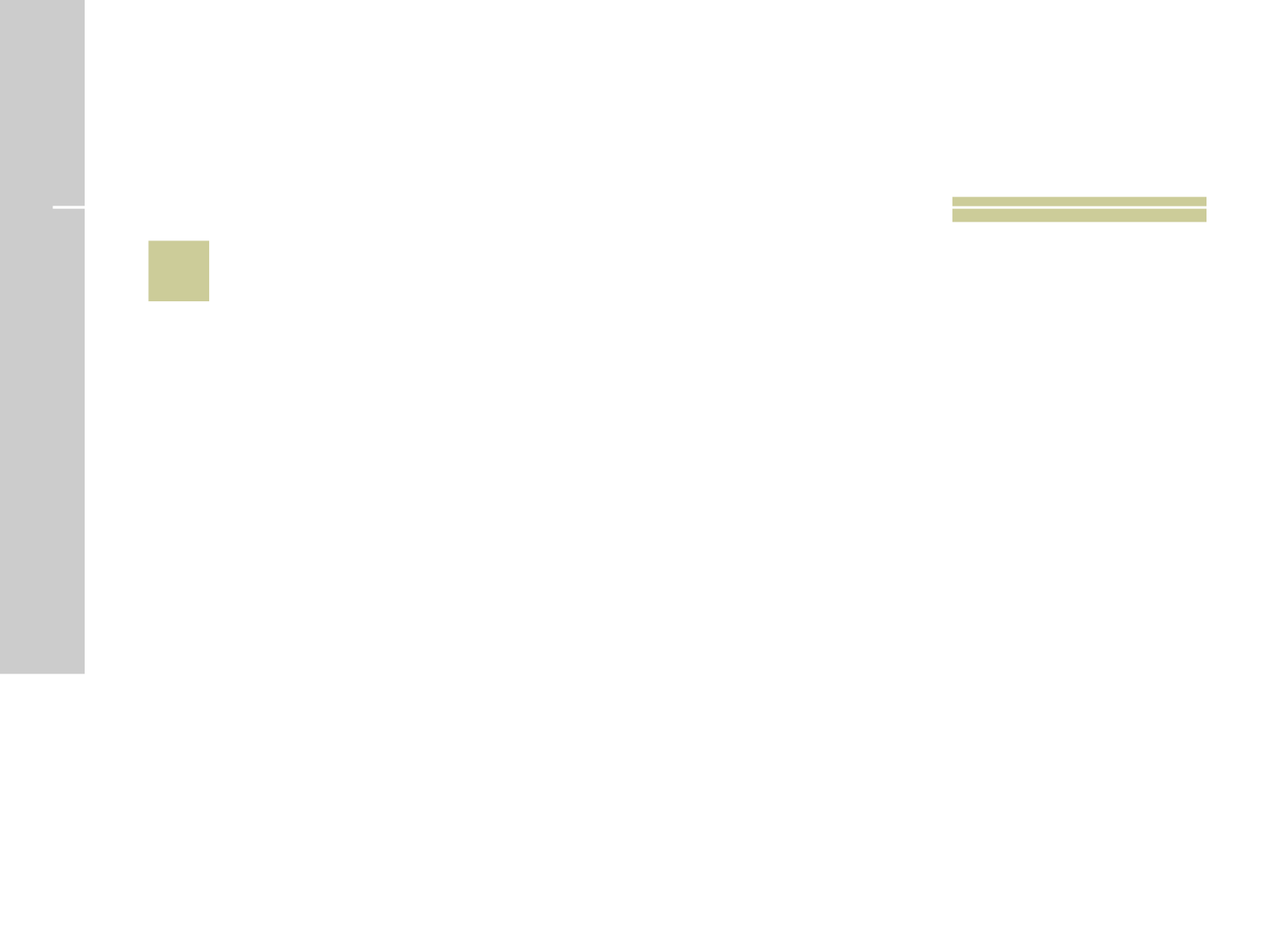

# 11
 Como se chama um ESPECIALISTA EM PÁSSAROS?